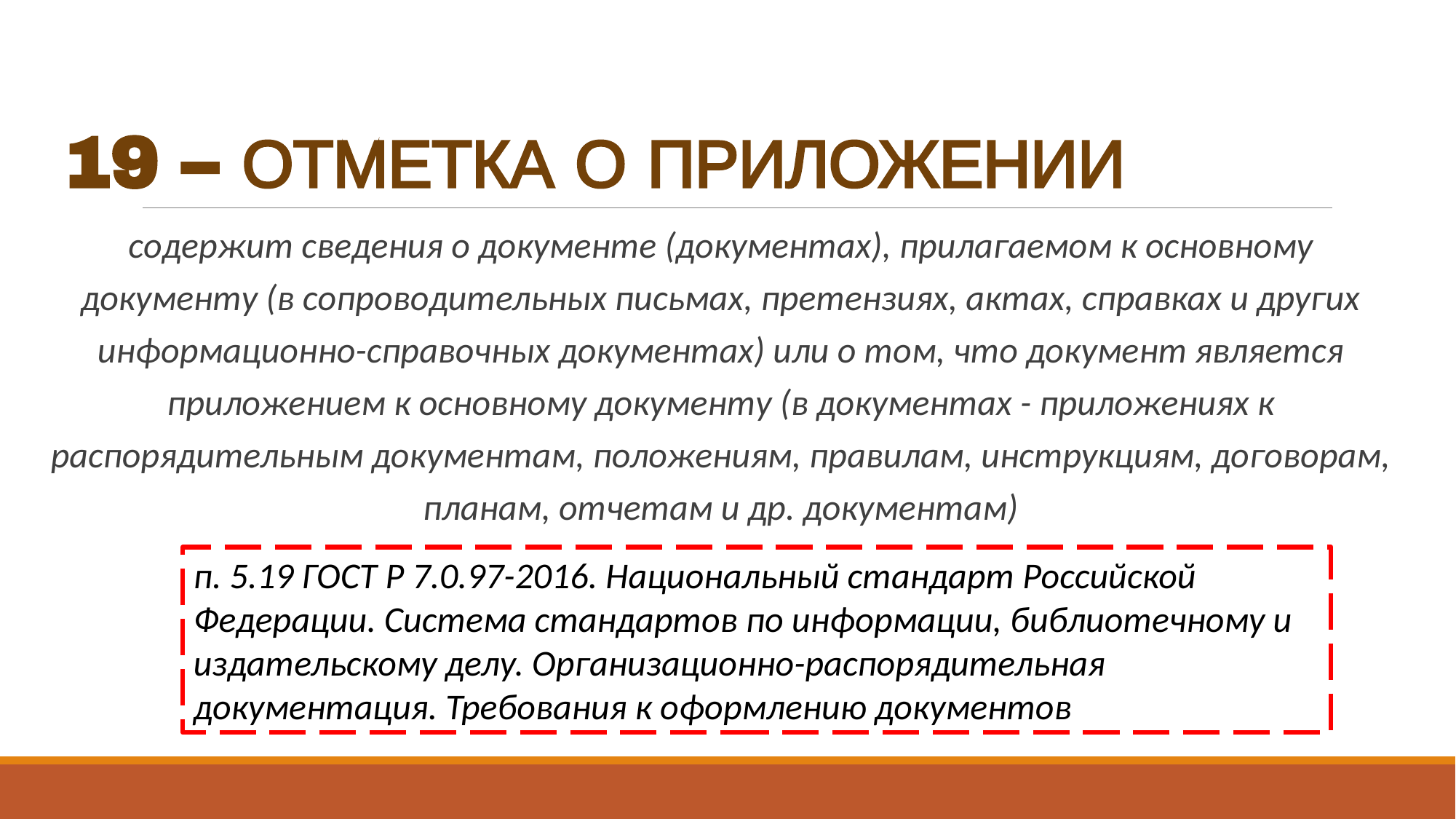

# 19 – ОТМЕТКА О ПРИЛОЖЕНИИ
содержит сведения о документе (документах), прилагаемом к основному документу (в сопроводительных письмах, претензиях, актах, справках и других информационно-справочных документах) или о том, что документ является приложением к основному документу (в документах - приложениях к распорядительным документам, положениям, правилам, инструкциям, договорам, планам, отчетам и др. документам)
п. 5.19 ГОСТ Р 7.0.97-2016. Национальный стандарт Российской Федерации. Система стандартов по информации, библиотечному и издательскому делу. Организационно-распорядительная документация. Требования к оформлению документов